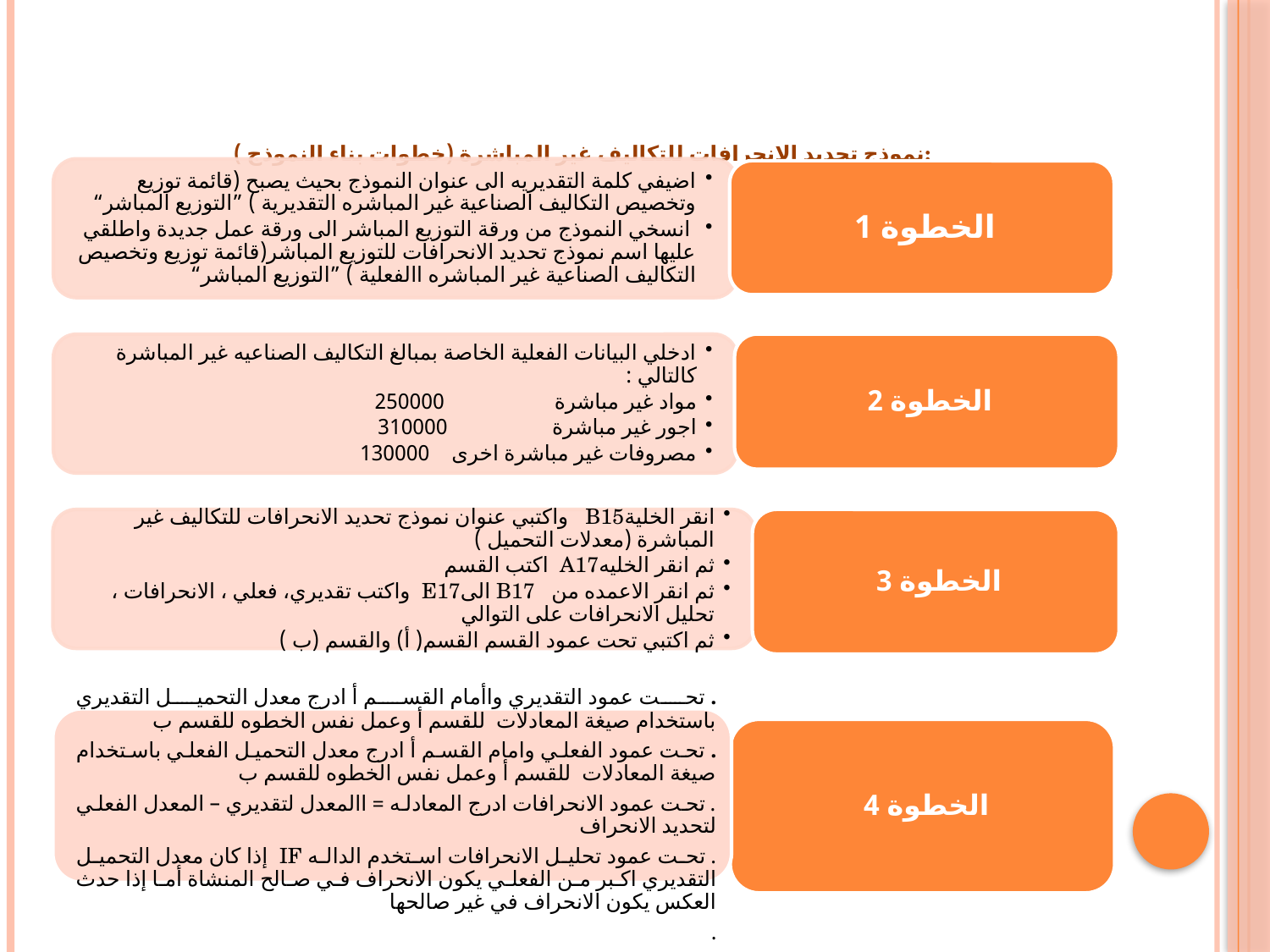

# نموذج تحديد الانحرافات للتكاليف غير المباشرة (خطوات بناء النموذج ):
اضيفي كلمة التقديريه الى عنوان النموذج بحيث يصبح (قائمة توزيع وتخصيص التكاليف الصناعية غير المباشره التقديرية ) ”التوزيع المباشر“
 انسخي النموذج من ورقة التوزيع المباشر الى ورقة عمل جديدة واطلقي عليها اسم نموذج تحديد الانحرافات للتوزيع المباشر(قائمة توزيع وتخصيص التكاليف الصناعية غير المباشره االفعلية ) ”التوزيع المباشر“
الخطوة 1
ادخلي البيانات الفعلية الخاصة بمبالغ التكاليف الصناعيه غير المباشرة كالتالي :
مواد غير مباشرة                    250000
اجور غير مباشرة                   310000
مصروفات غير مباشرة اخرى    130000
الخطوة 2
انقر الخليةB15   واكتبي عنوان نموذج تحديد الانحرافات للتكاليف غير المباشرة (معدلات التحميل )
ثم انقر الخليهA17  اكتب القسم
ثم انقر الاعمده من   B17 الىE17  واكتب تقديري، فعلي ، الانحرافات ، تحليل الانحرافات على التوالي
ثم اكتبي تحت عمود القسم القسم( أ) والقسم (ب )
الخطوة 3
الخطوة 4

. تحت عمود التقديري واأمام القسم أ ادرج معدل التحميل التقديري باستخدام صيغة المعادلات  للقسم أ وعمل نفس الخطوه للقسم ب
. تحت عمود الفعلي وامام القسم أ ادرج معدل التحميل الفعلي باستخدام صيغة المعادلات  للقسم أ وعمل نفس الخطوه للقسم ب
. تحت عمود الانحرافات ادرج المعادله = االمعدل لتقديري – المعدل الفعلي لتحديد الانحراف
. تحت عمود تحليل الانحرافات استخدم الداله IF  إذا كان معدل التحميل التقديري اكبر من الفعلي يكون الانحراف في صالح المنشاة أما إذا حدث العكس يكون الانحراف في غير صالحها
.